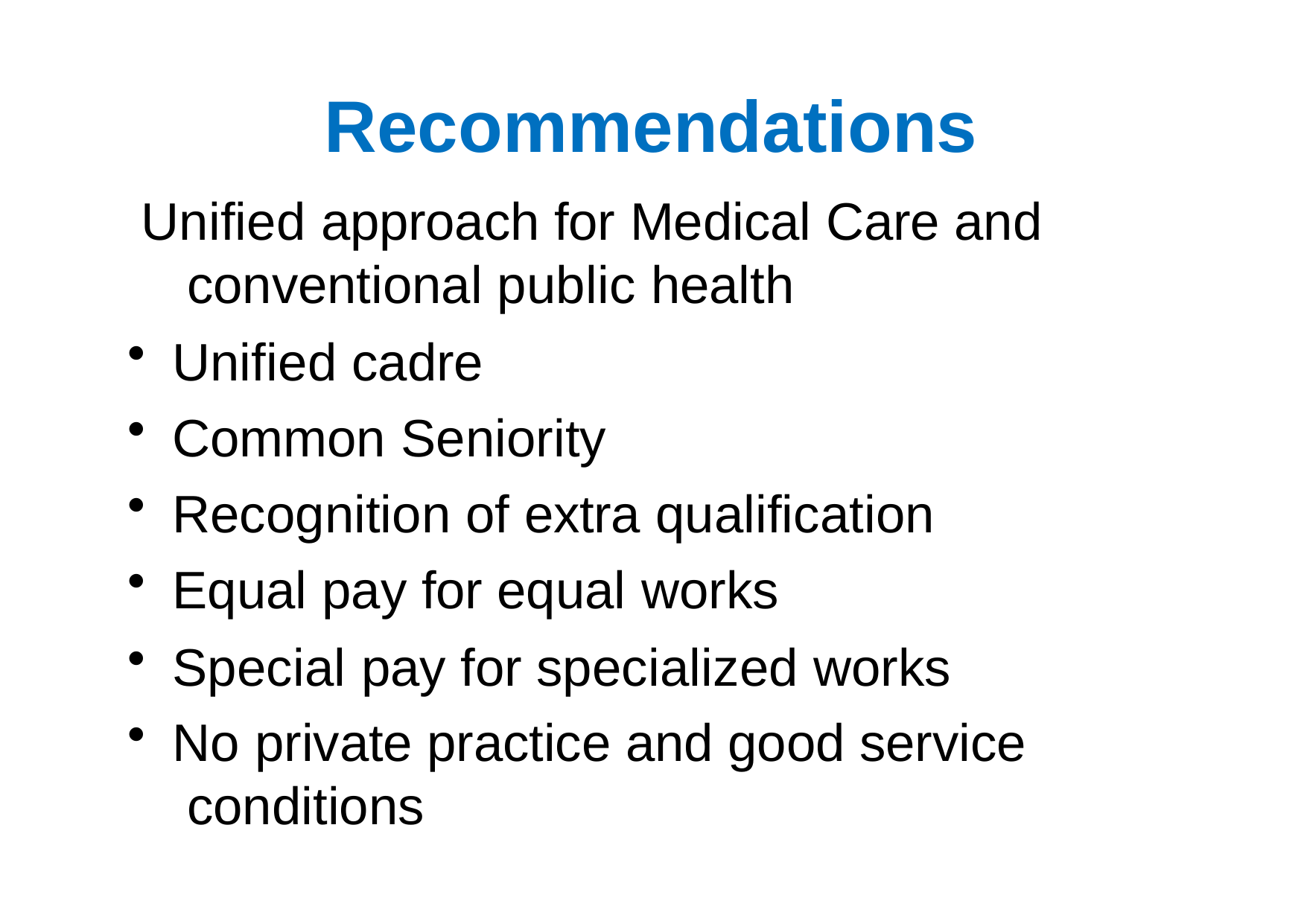

# Recommendations
Unified approach for Medical Care and  conventional public health
Unified cadre
Common Seniority
Recognition of extra qualification
Equal pay for equal works
Special pay for specialized works
No private practice and good service  conditions